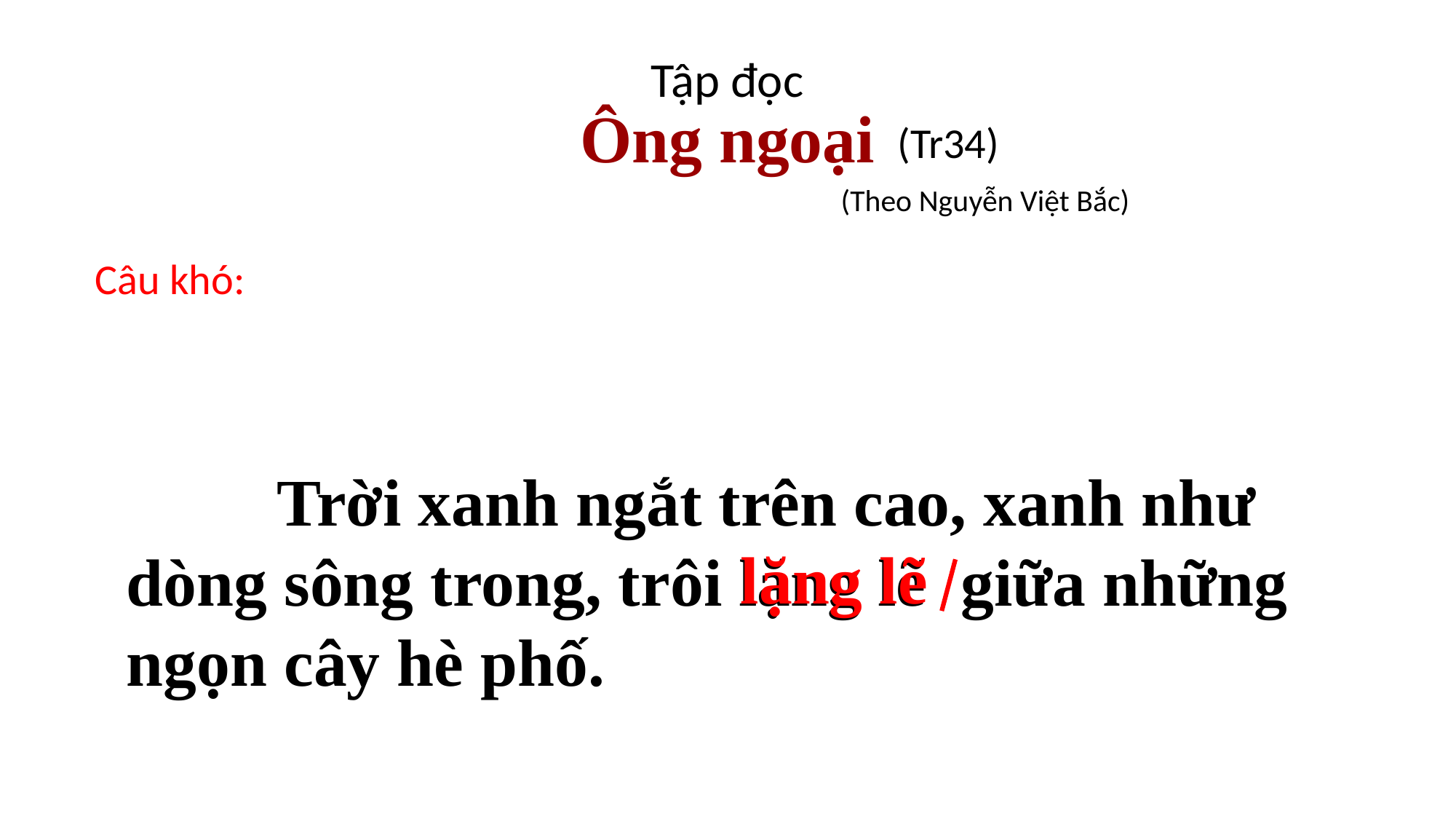

#
Tập đọc
Ông ngoại
(Tr34)
(Theo Nguyễn Việt Bắc)
Câu khó:
         Trời xanh ngắt trên cao, xanh như dòng sông trong, trôi lặng lẽ  giữa những ngọn cây hè phố.
lặng lẽ